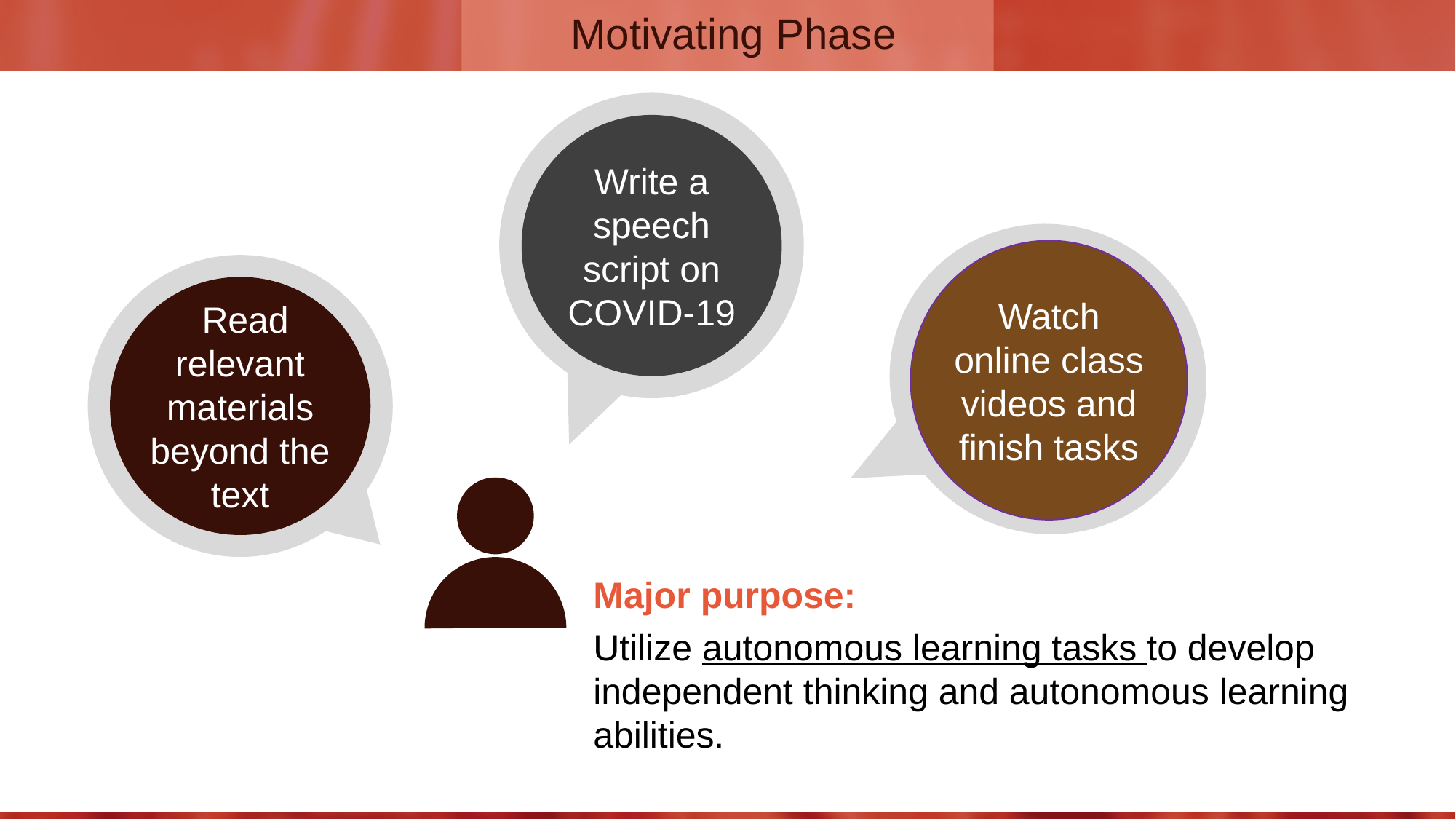

# Motivating Phase

Write a speech script on COVID-19

Watch online class videos and finish tasks

 Read relevant materials beyond the text

Major purpose:
Utilize autonomous learning tasks to develop independent thinking and autonomous learning abilities.